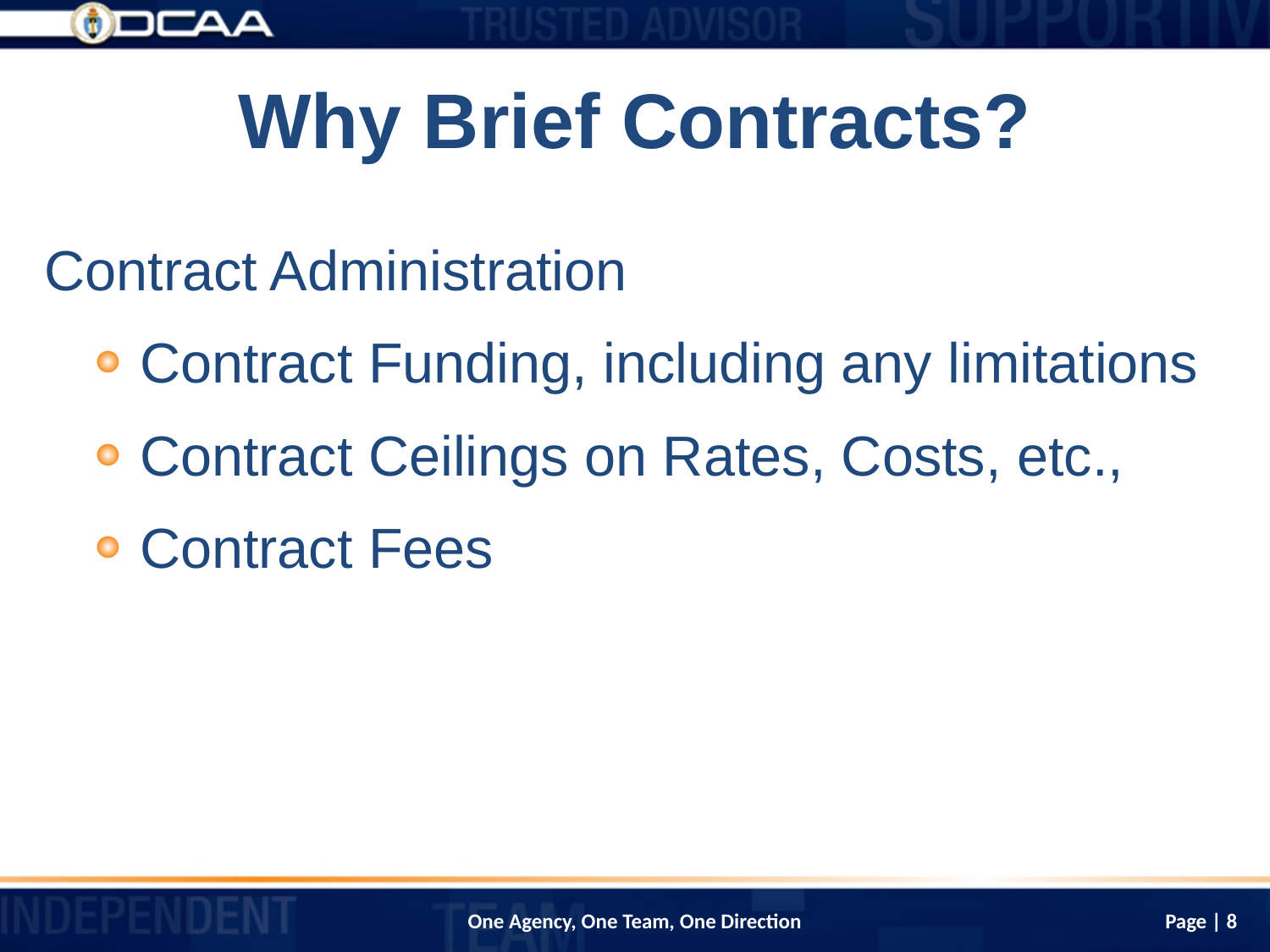

# Why Brief Contracts?
Contract Administration
Contract Funding, including any limitations
Contract Ceilings on Rates, Costs, etc.,
Contract Fees
Page | 8